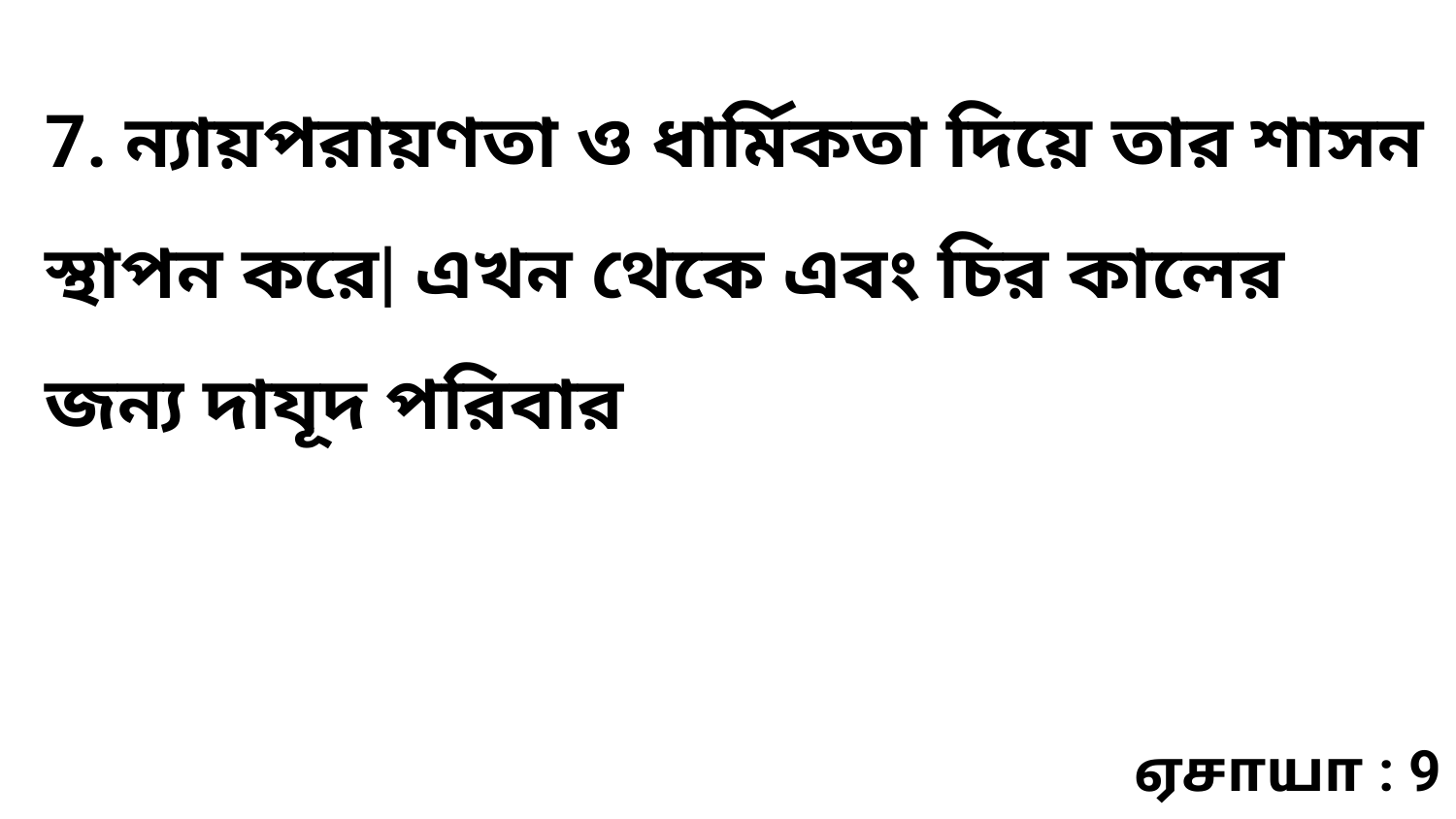

7. ন্যায়পরায়ণতা ও ধার্মিকতা দিয়ে তার শাসন স্থাপন করে| এখন থেকে এবং চির কালের জন্য দাযূদ পরিবার
ஏசாயா : 9